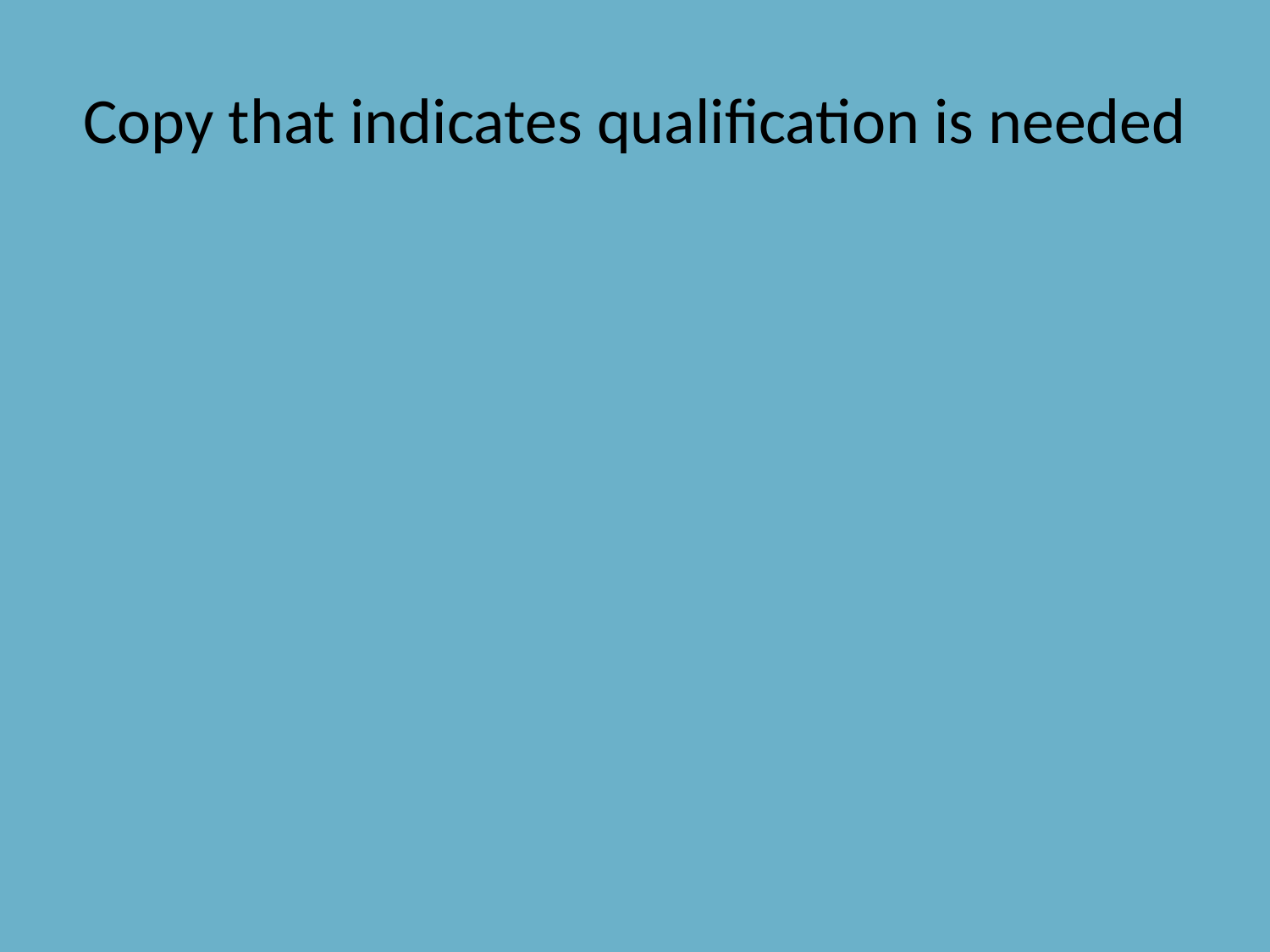

# Copy that indicates qualification is needed